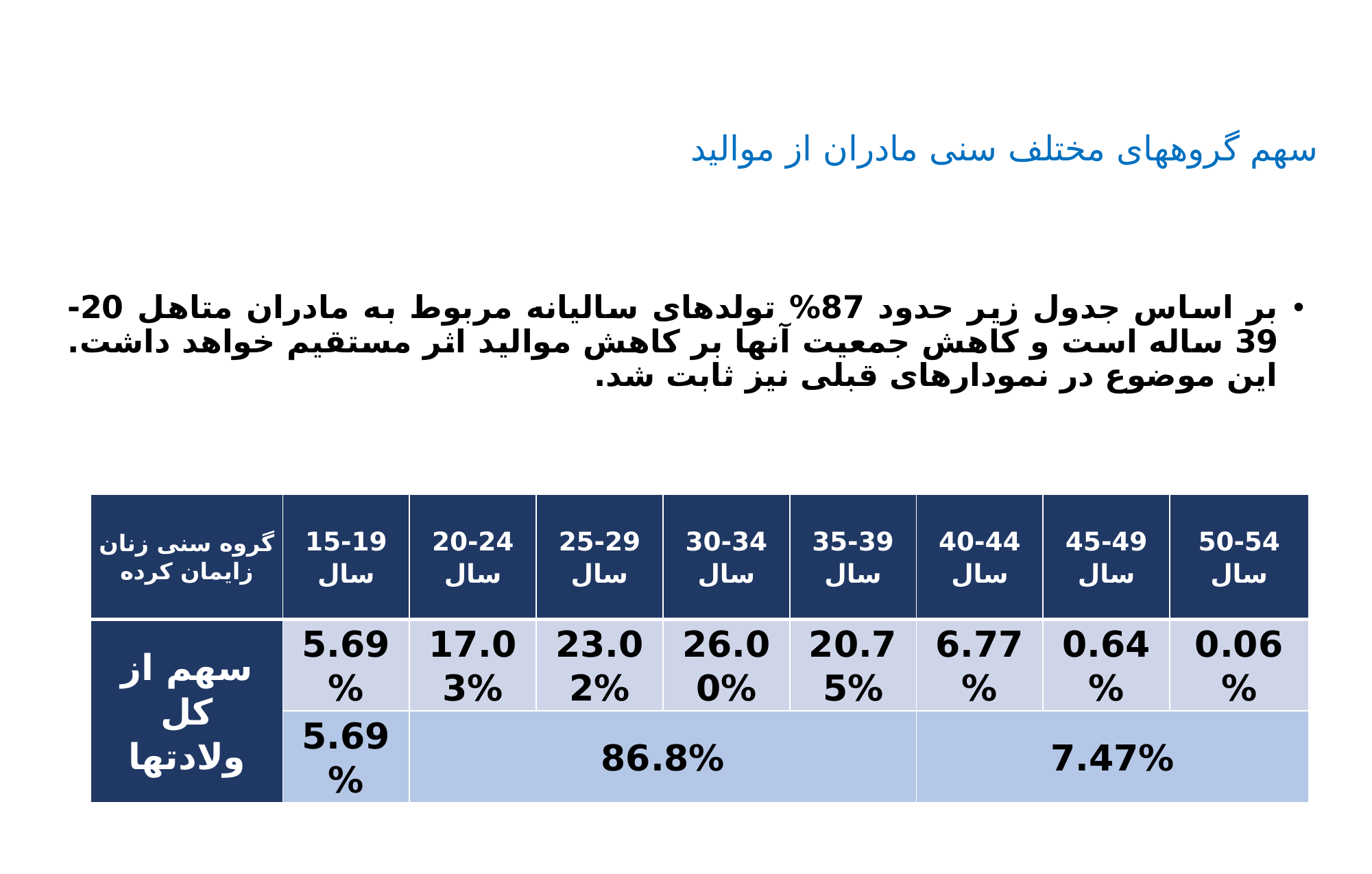

سهم گروههای مختلف سنی مادران از موالید

بر اساس جدول زیر حدود 87% تولدهای سالیانه مربوط به مادران متاهل 20-39 ساله است و کاهش جمعیت آنها بر کاهش موالید اثر مستقیم خواهد داشت. این موضوع در نمودارهای قبلی نیز ثابت شد.
| گروه سنی زنان زایمان کرده | 15-19 سال | 20-24 سال | 25-29 سال | 30-34 سال | 35-39 سال | 40-44 سال | 45-49 سال | 50-54 سال |
| --- | --- | --- | --- | --- | --- | --- | --- | --- |
| سهم از کل ولادتها | 5.69% | 17.03% | 23.02% | 26.00% | 20.75% | 6.77% | 0.64% | 0.06% |
|  | 5.69% | 86.8% |  |  |  | 7.47% |  |  |